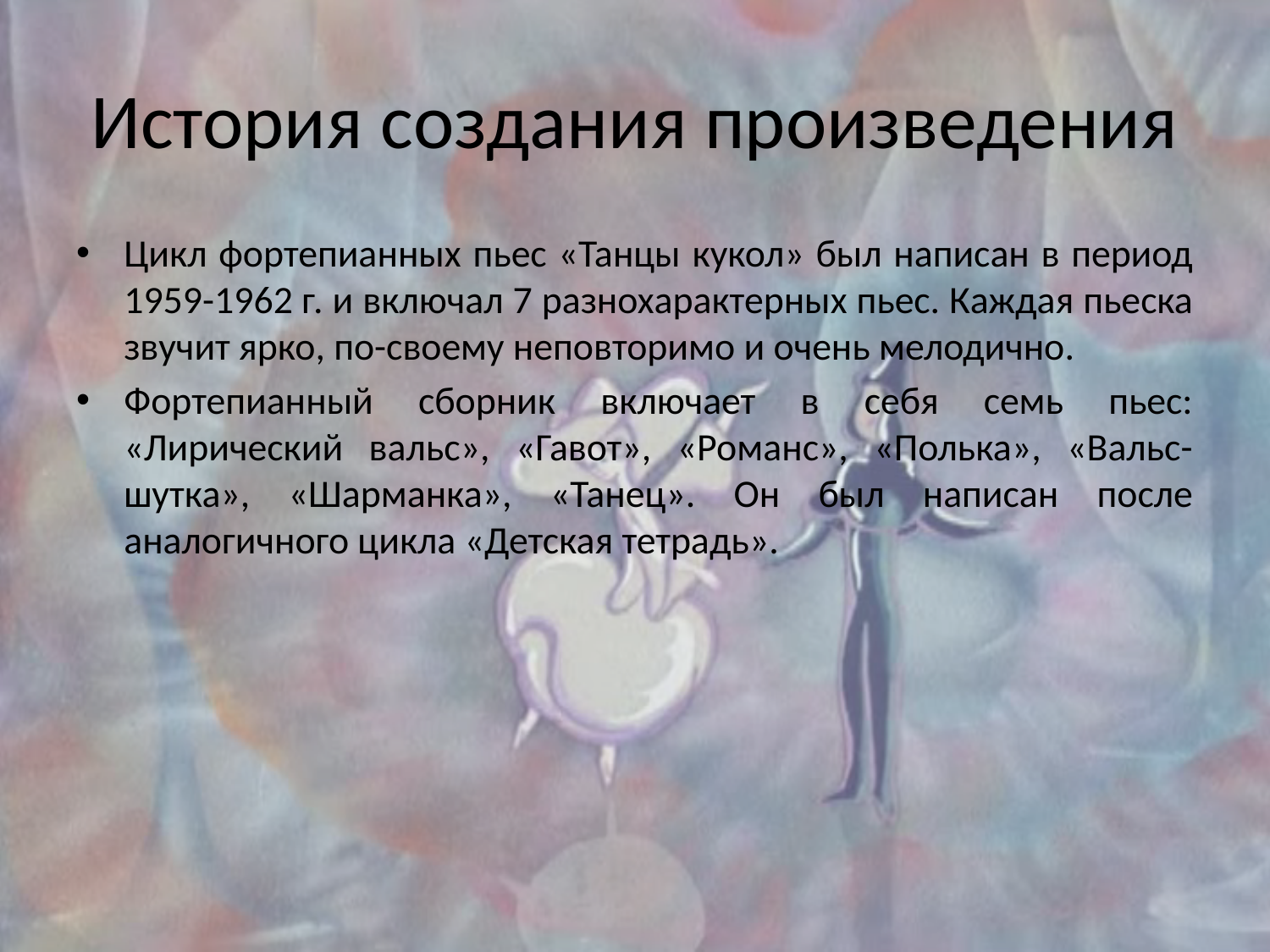

# История создания произведения
Цикл фортепианных пьес «Танцы кукол» был написан в период 1959-1962 г. и включал 7 разнохарактерных пьес. Каждая пьеска звучит ярко, по-своему неповторимо и очень мелодично.
Фортепианный сборник включает в себя семь пьес: «Лирический вальс», «Гавот», «Романс», «Полька», «Вальс-шутка», «Шарманка», «Танец». Он был написан после аналогичного цикла «Детская тетрадь».